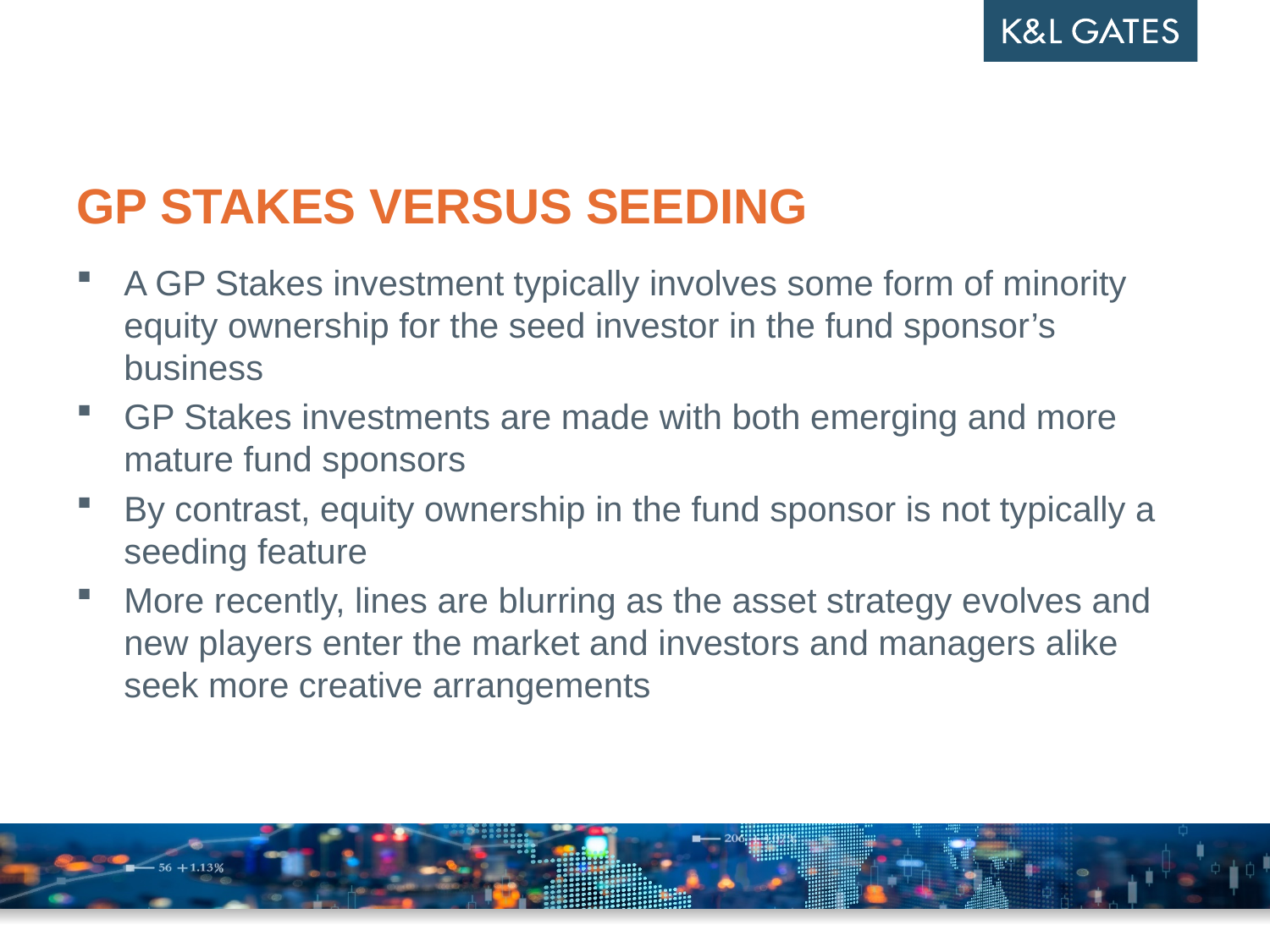

# GP Stakes versus seeding
A GP Stakes investment typically involves some form of minority equity ownership for the seed investor in the fund sponsor’s business
GP Stakes investments are made with both emerging and more mature fund sponsors
By contrast, equity ownership in the fund sponsor is not typically a seeding feature
More recently, lines are blurring as the asset strategy evolves and new players enter the market and investors and managers alike seek more creative arrangements